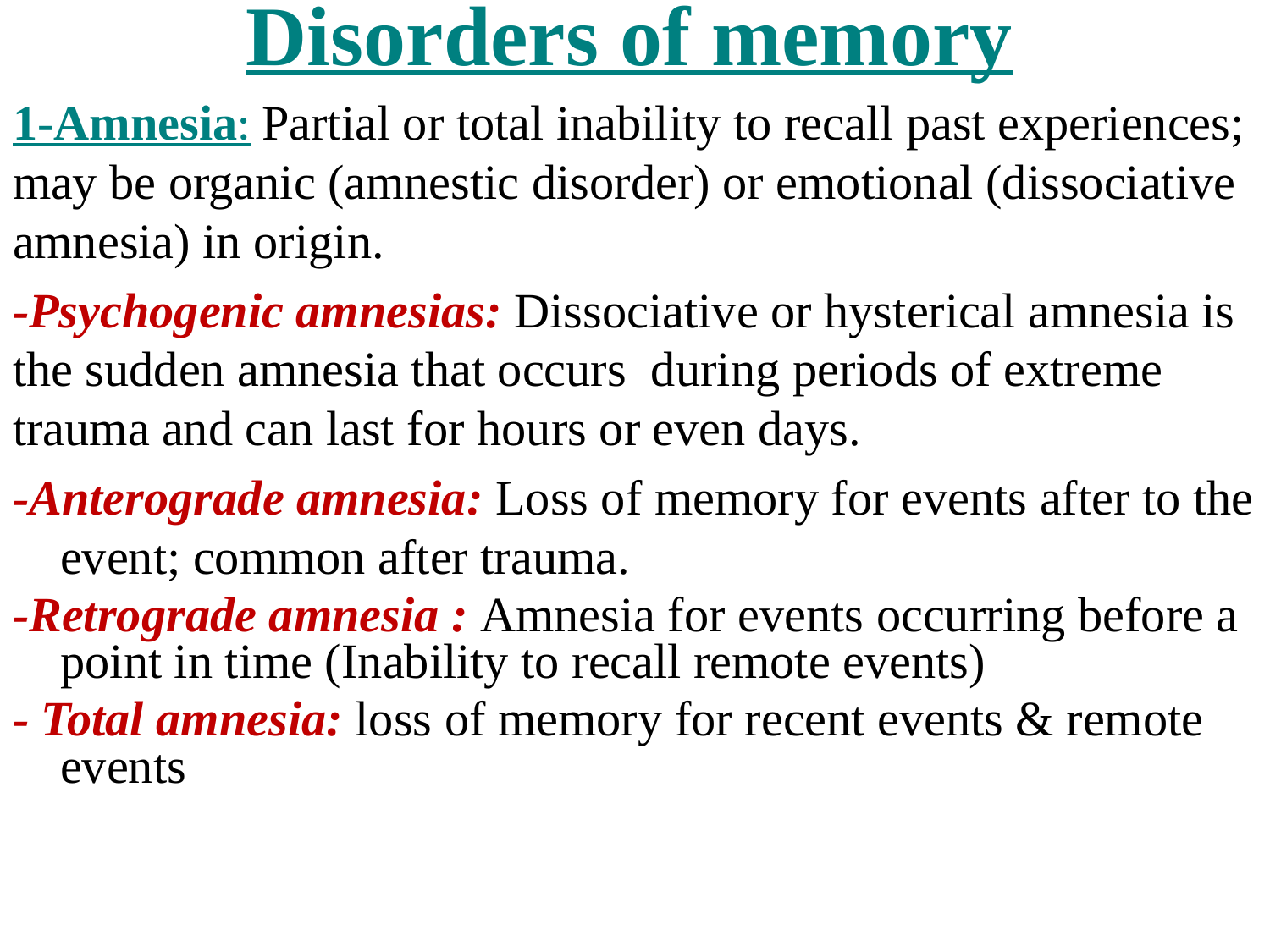

# Disorders of memory
1-Amnesia: Partial or total inability to recall past experiences; may be organic (amnestic disorder) or emotional (dissociative amnesia) in origin.
-Psychogenic amnesias: Dissociative or hysterical amnesia is the sudden amnesia that occurs  during periods of extreme trauma and can last for hours or even days.
-Anterograde amnesia: Loss of memory for events after to the event; common after trauma.
-Retrograde amnesia : Amnesia for events occurring before a point in time (Inability to recall remote events)
- Total amnesia: loss of memory for recent events & remote events